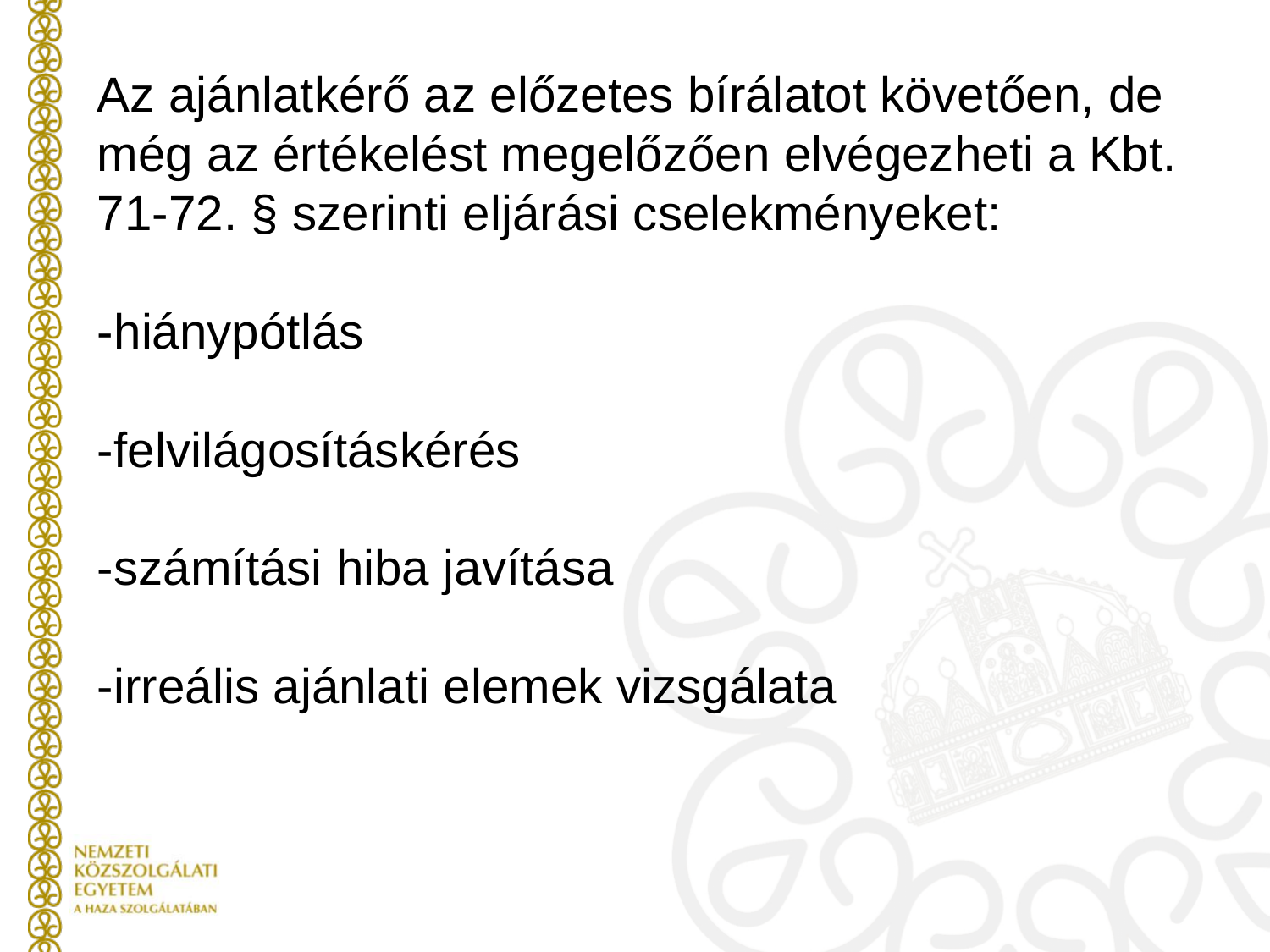

Az ajánlatkérő az előzetes bírálatot követően, de még az értékelést megelőzően elvégezheti a Kbt. 71-72. § szerinti eljárási cselekményeket:

-hiánypótlás

-felvilágosításkérés

-számítási hiba javítása

-irreális ajánlati elemek vizsgálata